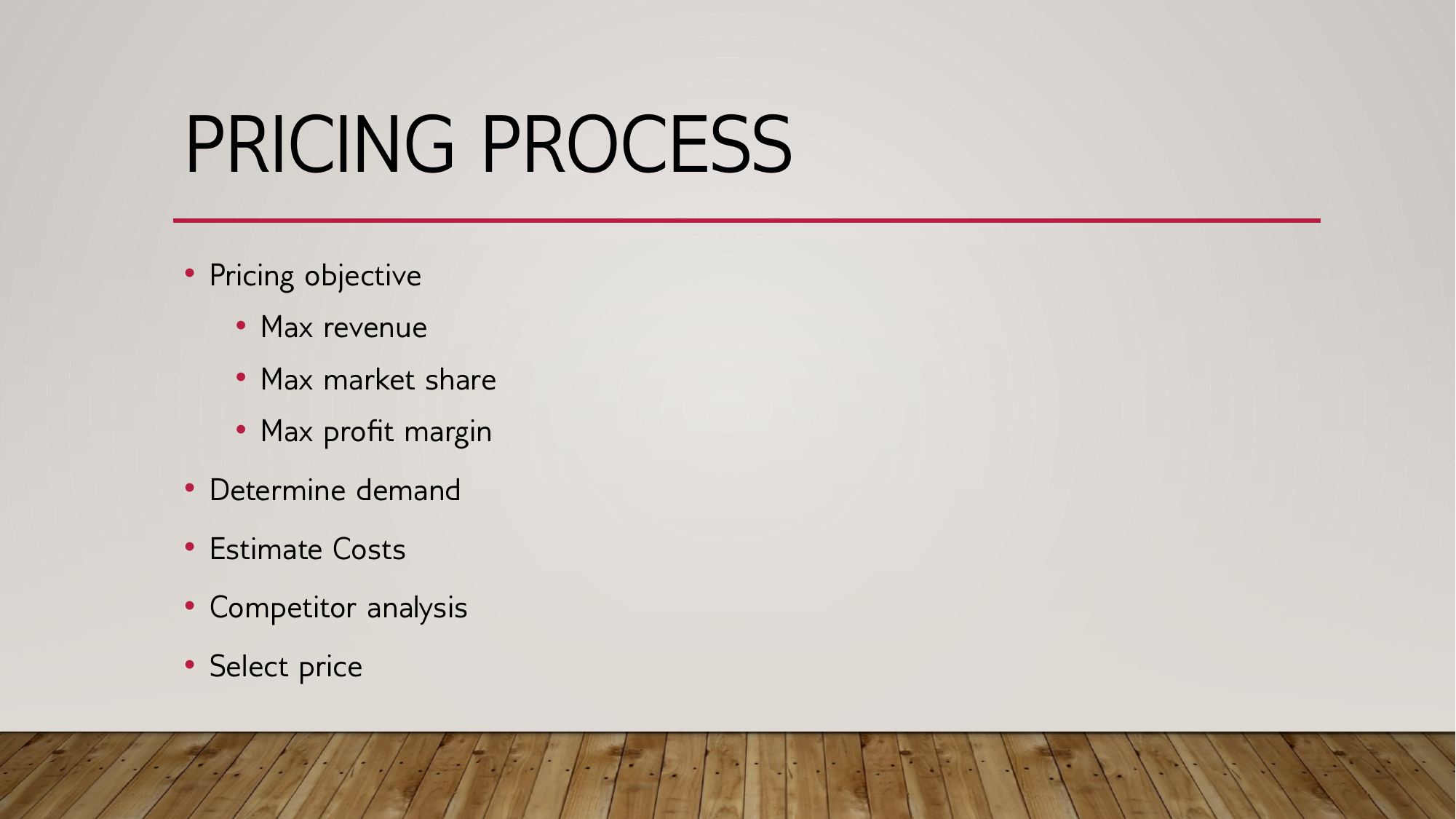

# Pricing Process
Pricing objective
Max revenue
Max market share
Max profit margin
Determine demand
Estimate Costs
Competitor analysis
Select price